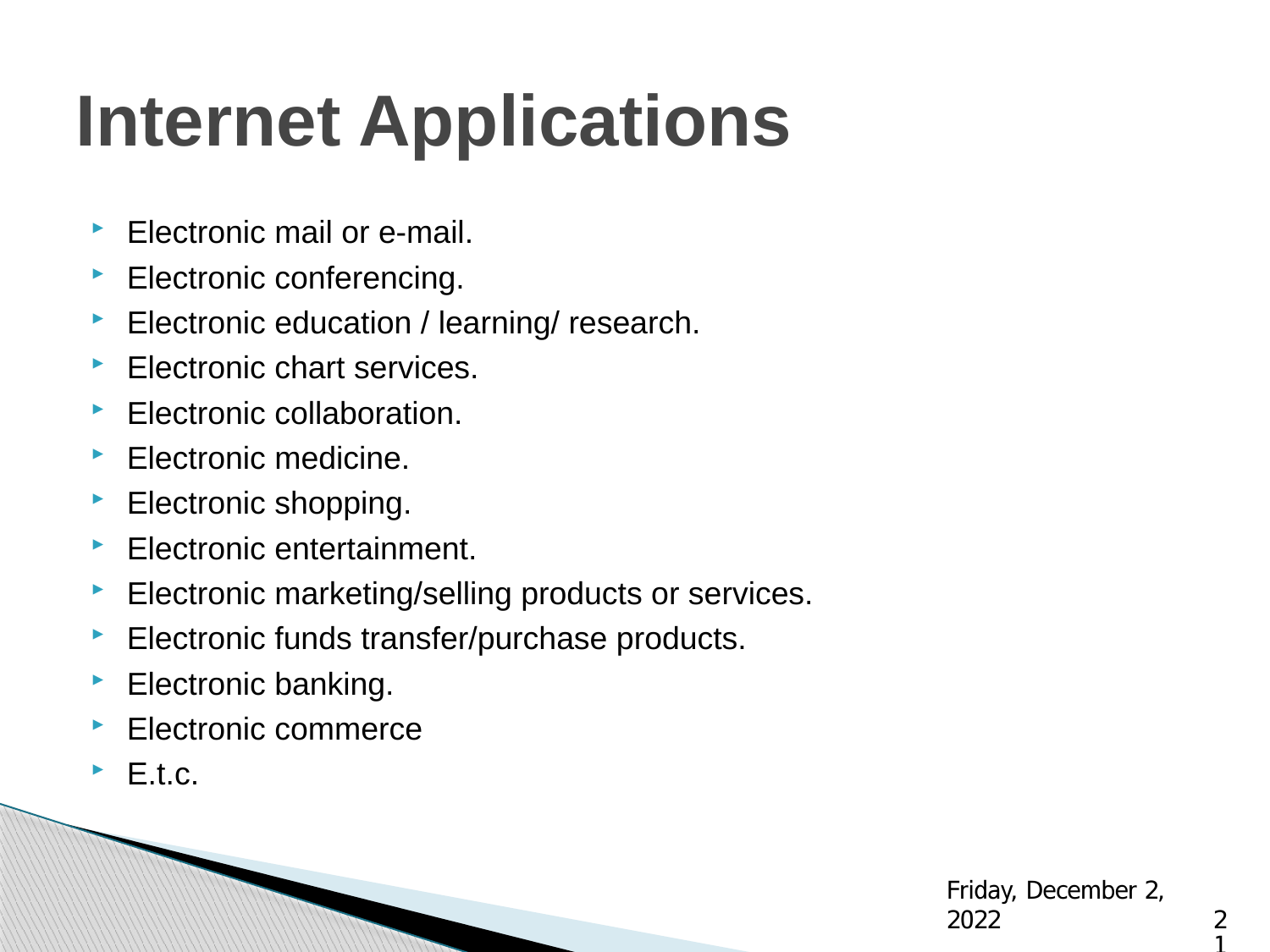

# Internet Applications
Electronic mail or e-mail.
Electronic conferencing.
Electronic education / learning/ research.
Electronic chart services.
Electronic collaboration.
Electronic medicine.
Electronic shopping.
Electronic entertainment.
Electronic marketing/selling products or services.
Electronic funds transfer/purchase products.
Electronic banking.
Electronic commerce
E.t.c.

Friday, December 2, 2022
21